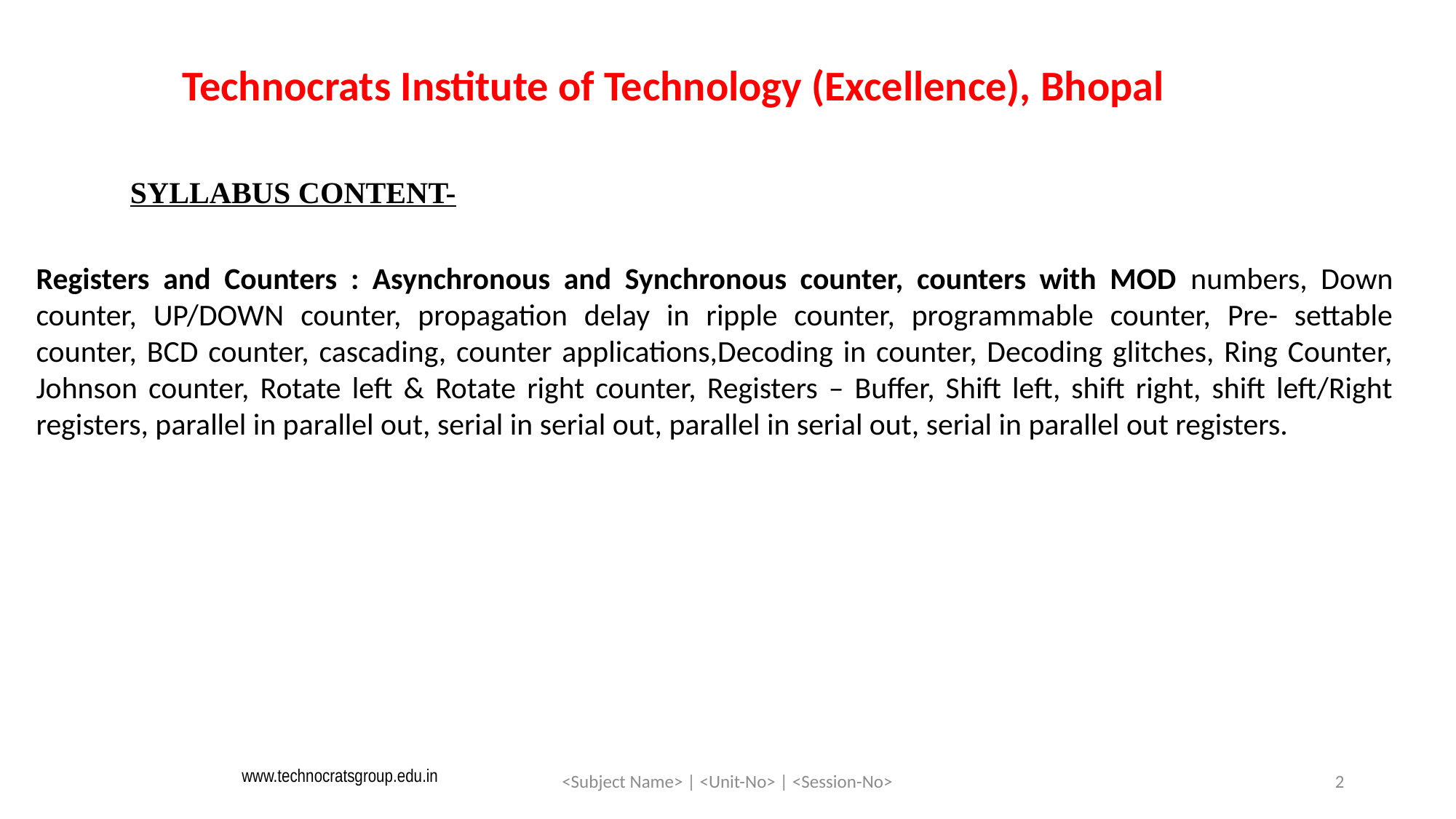

Technocrats Institute of Technology (Excellence), Bhopal

SYLLABUS CONTENT-

Registers and Counters : Asynchronous and Synchronous counter, counters with MOD numbers, Down counter, UP/DOWN counter, propagation delay in ripple counter, programmable counter, Pre- settable counter, BCD counter, cascading, counter applications,Decoding in counter, Decoding glitches, Ring Counter, Johnson counter, Rotate left & Rotate right counter, Registers – Buffer, Shift left, shift right, shift left/Right registers, parallel in parallel out, serial in serial out, parallel in serial out, serial in parallel out registers.

www.technocratsgroup.edu.in
<Subject Name> | <Unit-No> | <Session-No>
2